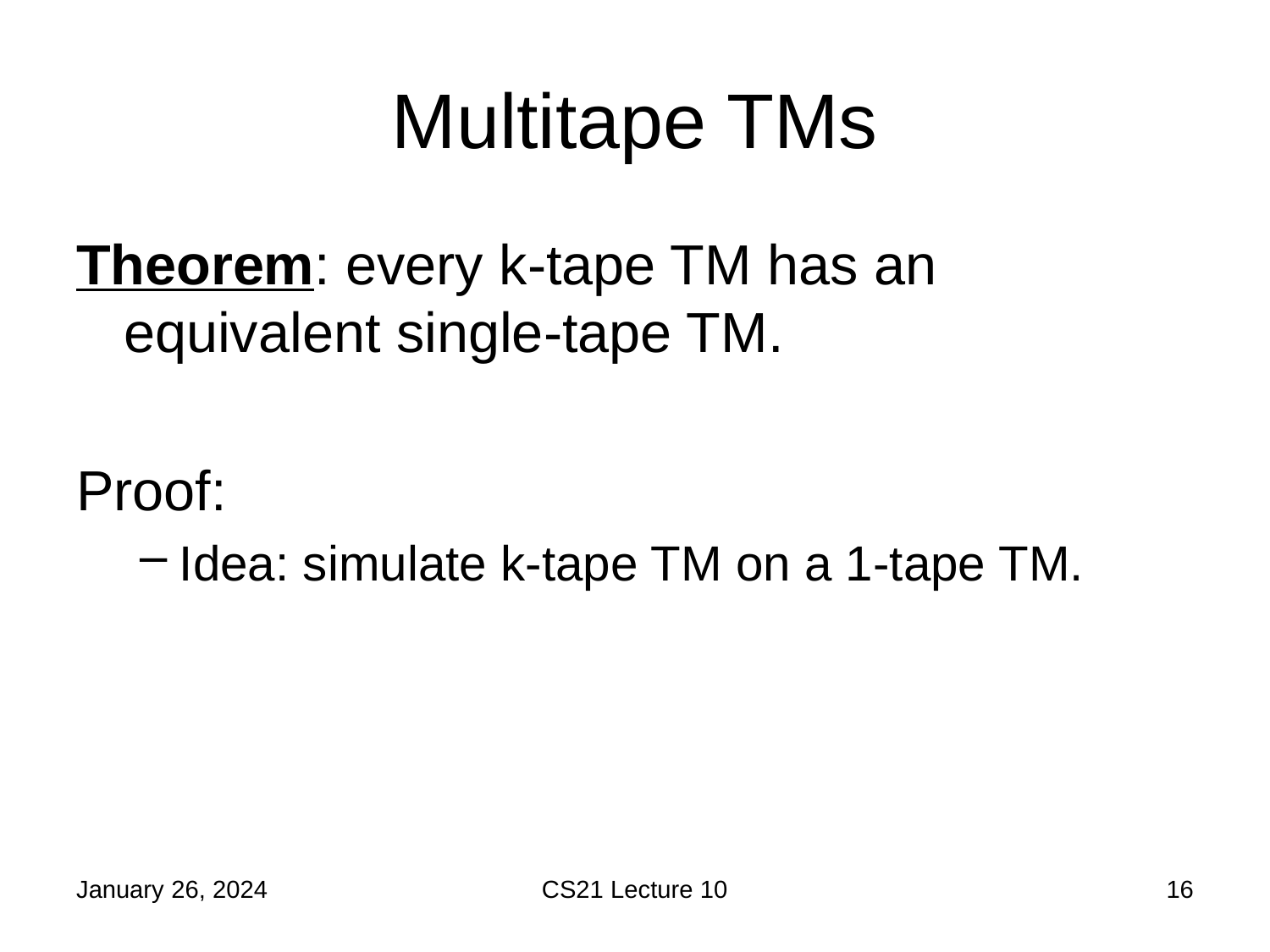

# Multitape TMs
Theorem: every k-tape TM has an equivalent single-tape TM.

Proof:
Idea: simulate k-tape TM on a 1-tape TM.
January 26, 2024
CS21 Lecture 10
16